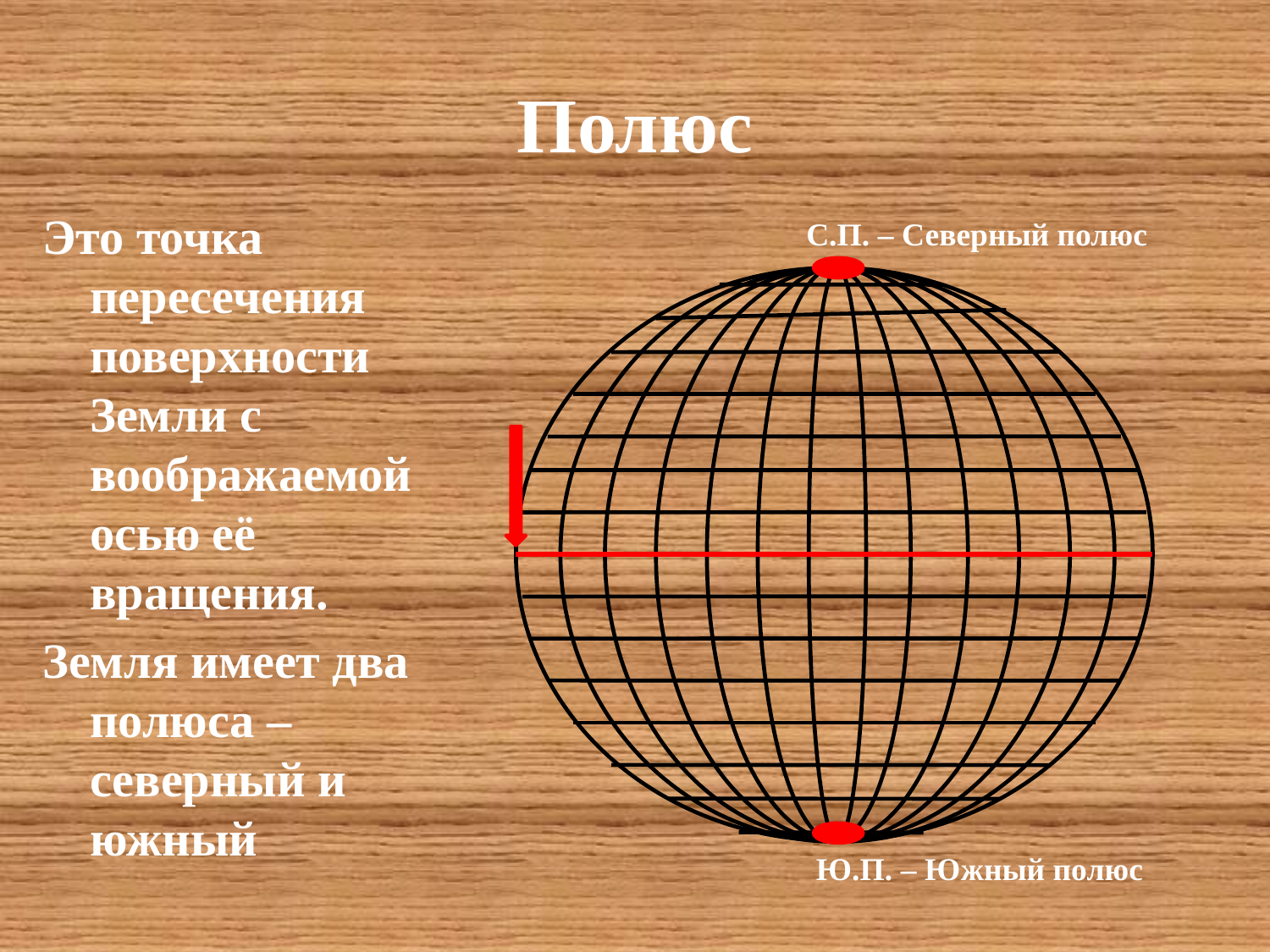

# Полюс
Это точка пересечения поверхности Земли с воображаемой осью её вращения.
Земля имеет два полюса – северный и южный
С.П. – Северный полюс

Ю.П. – Южный полюс